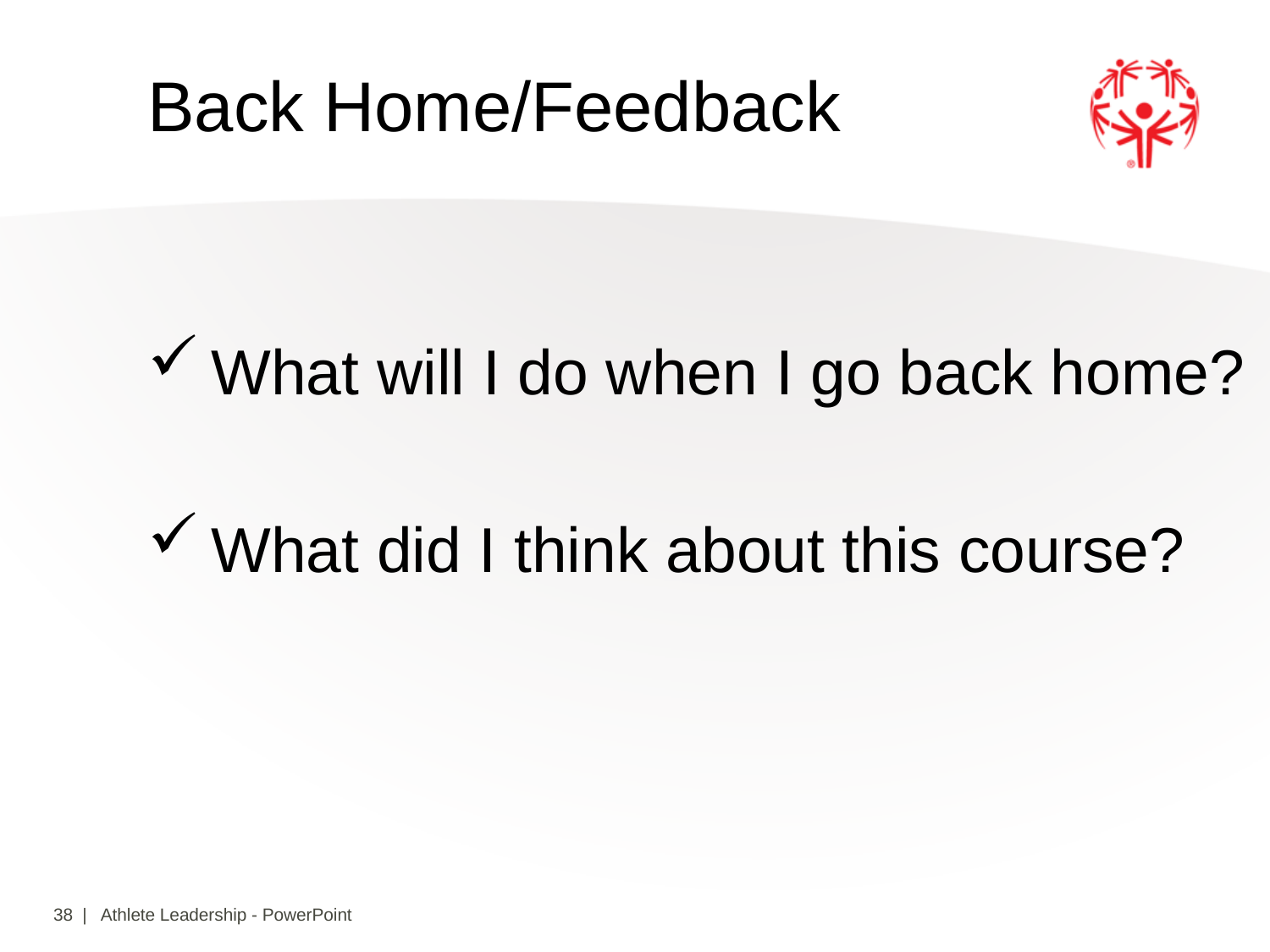

Back Home/Feedback
What will I do when I go back home?

What did I think about this course?